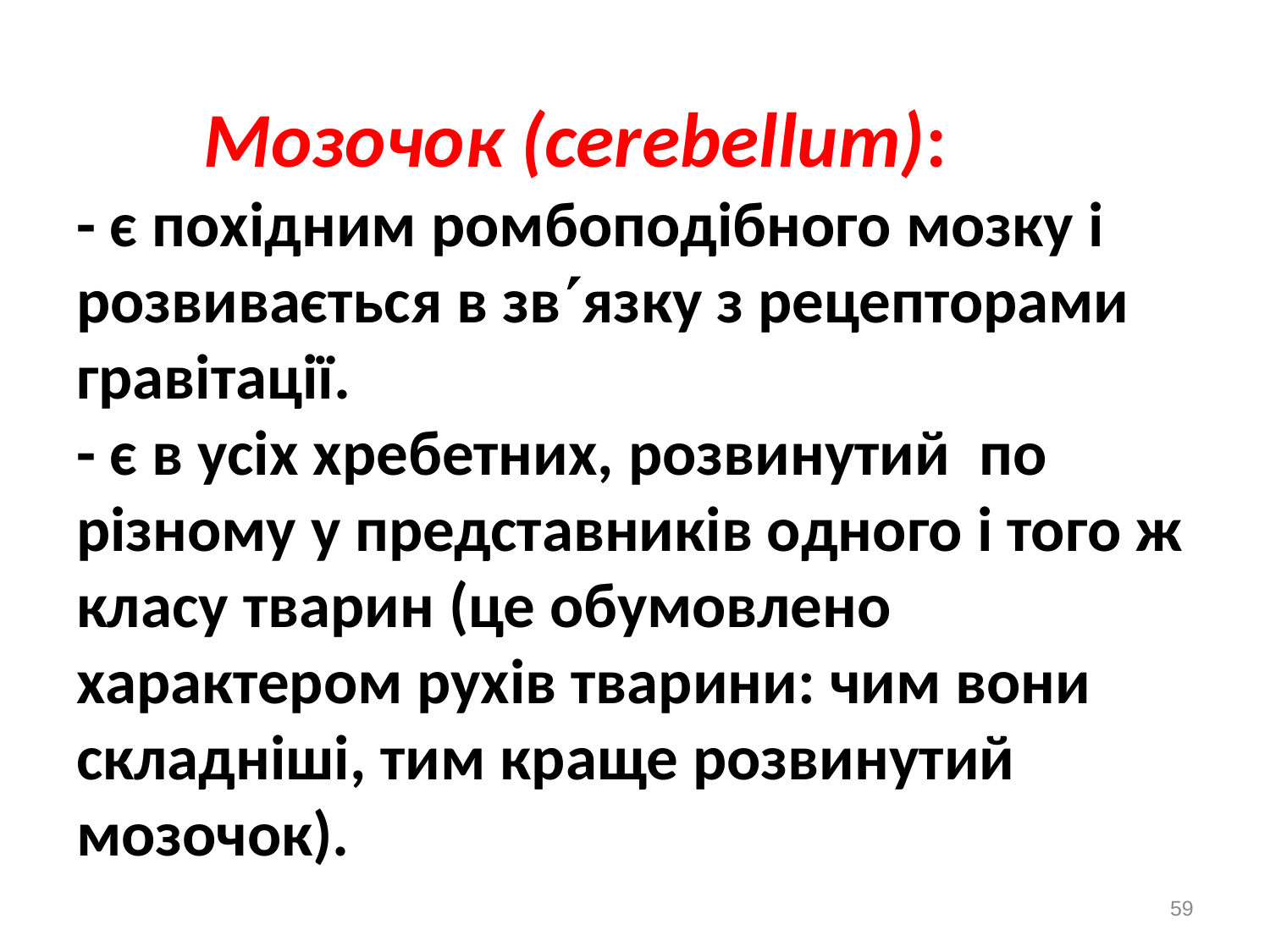

# Мозочок (cerebellum): - є похідним ромбоподібного мозку і розвивається в зв′язку з рецепторами гравітації. - є в усіх хребетних, розвинутий  по різному у представників одного і того ж класу тварин (це обумовлено характером рухів тварини: чим вони складніші, тим краще розвинутий мозочок).
59